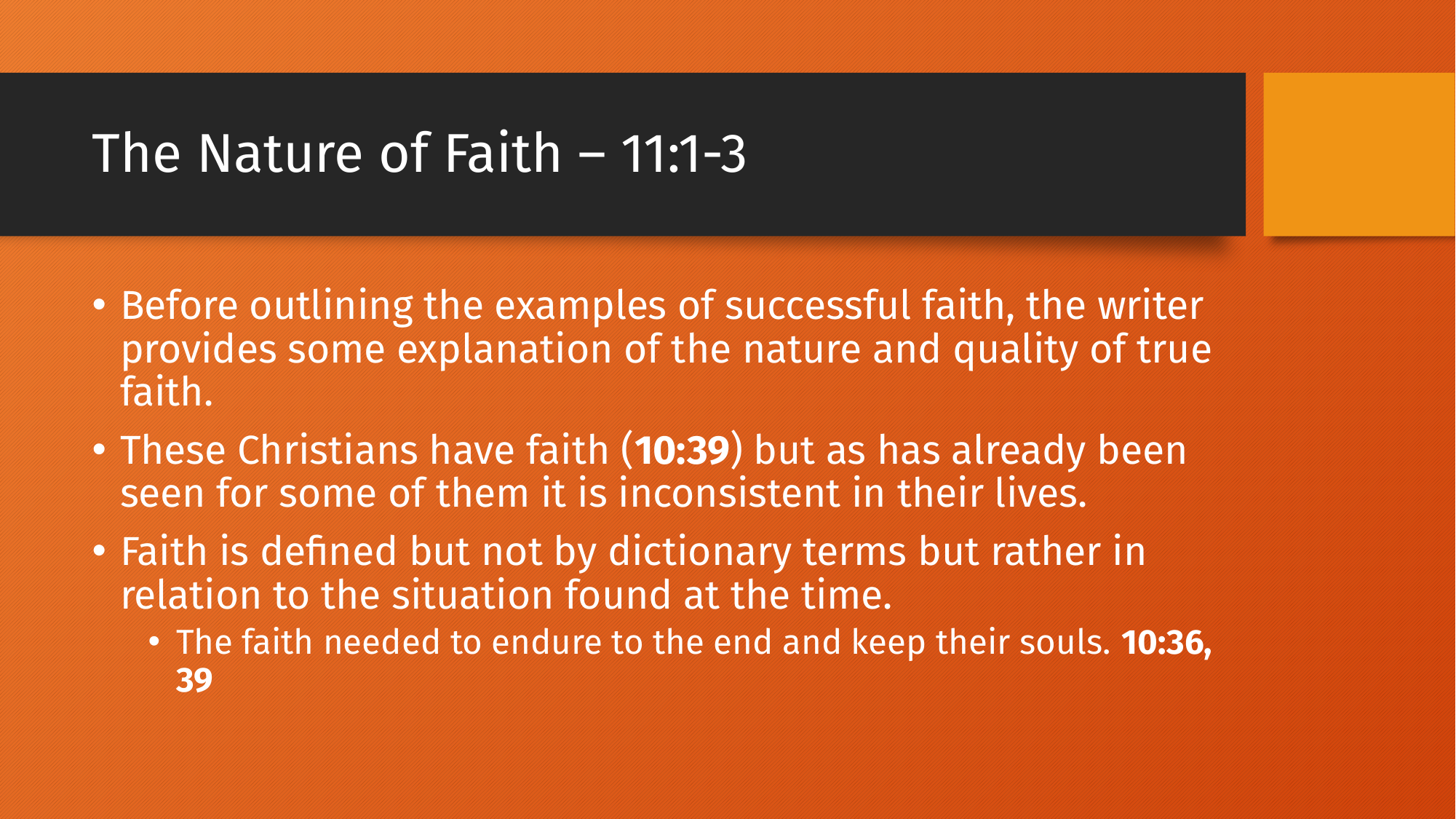

# The Nature of Faith – 11:1-3
Before outlining the examples of successful faith, the writer provides some explanation of the nature and quality of true faith.
These Christians have faith (10:39) but as has already been seen for some of them it is inconsistent in their lives.
Faith is defined but not by dictionary terms but rather in relation to the situation found at the time.
The faith needed to endure to the end and keep their souls. 10:36, 39